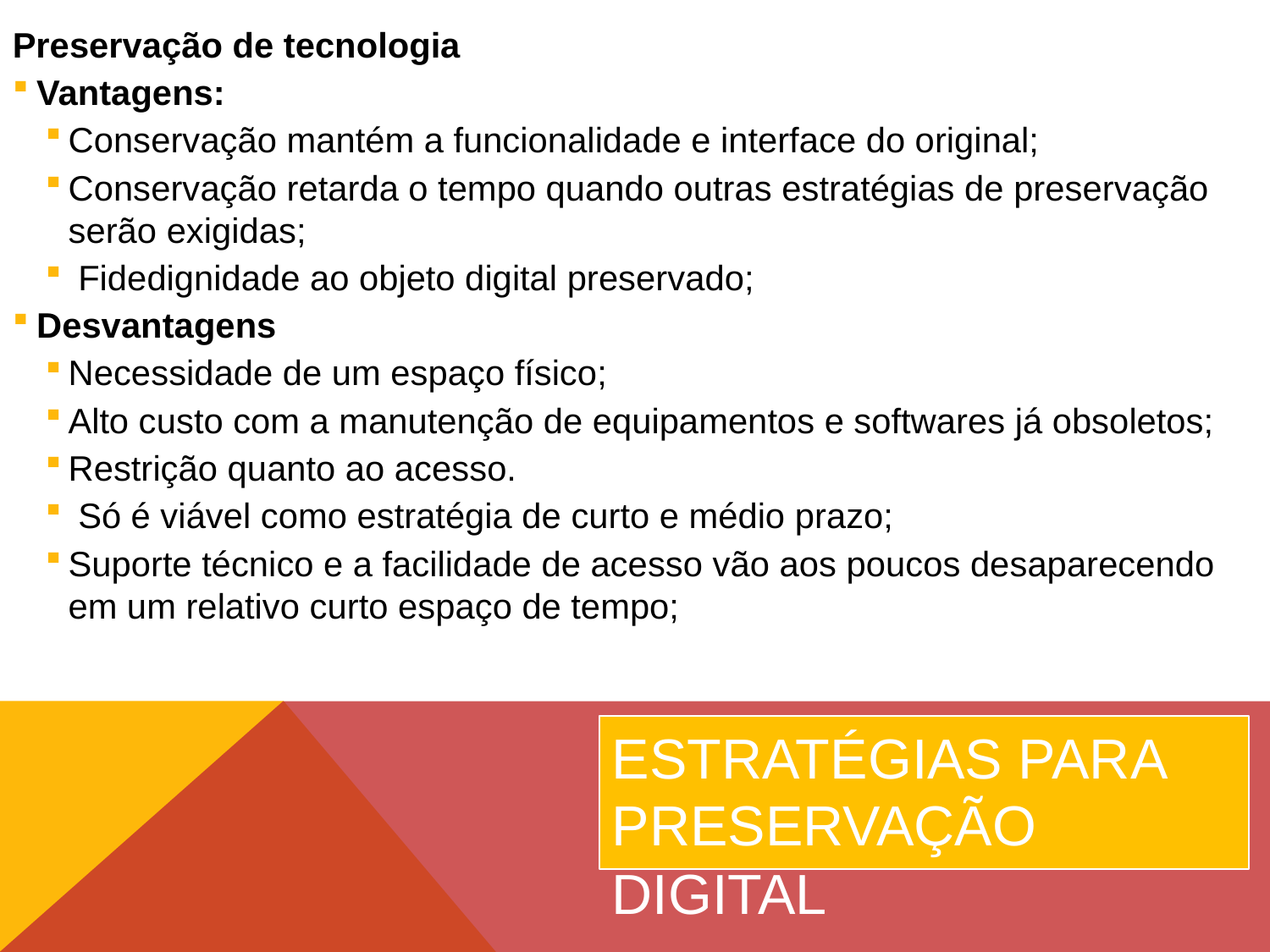

Preservação de tecnologia
Vantagens:
Conservação mantém a funcionalidade e interface do original;
Conservação retarda o tempo quando outras estratégias de preservação serão exigidas;
 Fidedignidade ao objeto digital preservado;
Desvantagens
Necessidade de um espaço físico;
Alto custo com a manutenção de equipamentos e softwares já obsoletos;
Restrição quanto ao acesso.
 Só é viável como estratégia de curto e médio prazo;
Suporte técnico e a facilidade de acesso vão aos poucos desaparecendo em um relativo curto espaço de tempo;
Estratégias para preservação digital